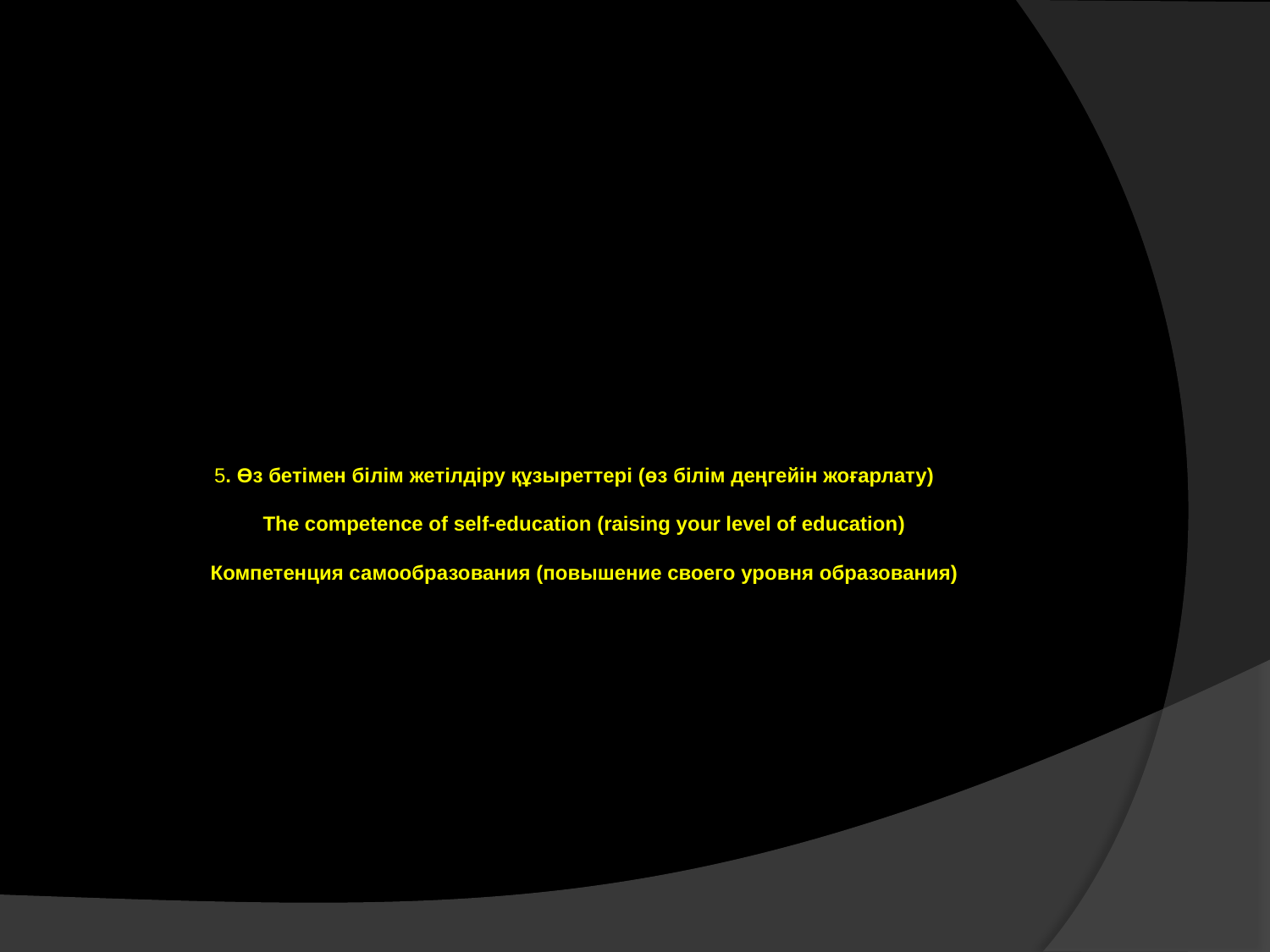

# 5. Өз бетімен білім жетілдіру құзыреттері (өз білім деңгейін жоғарлату) The competence of self-education (raising your level of education) Компетенция самообразования (повышение своего уровня образования)